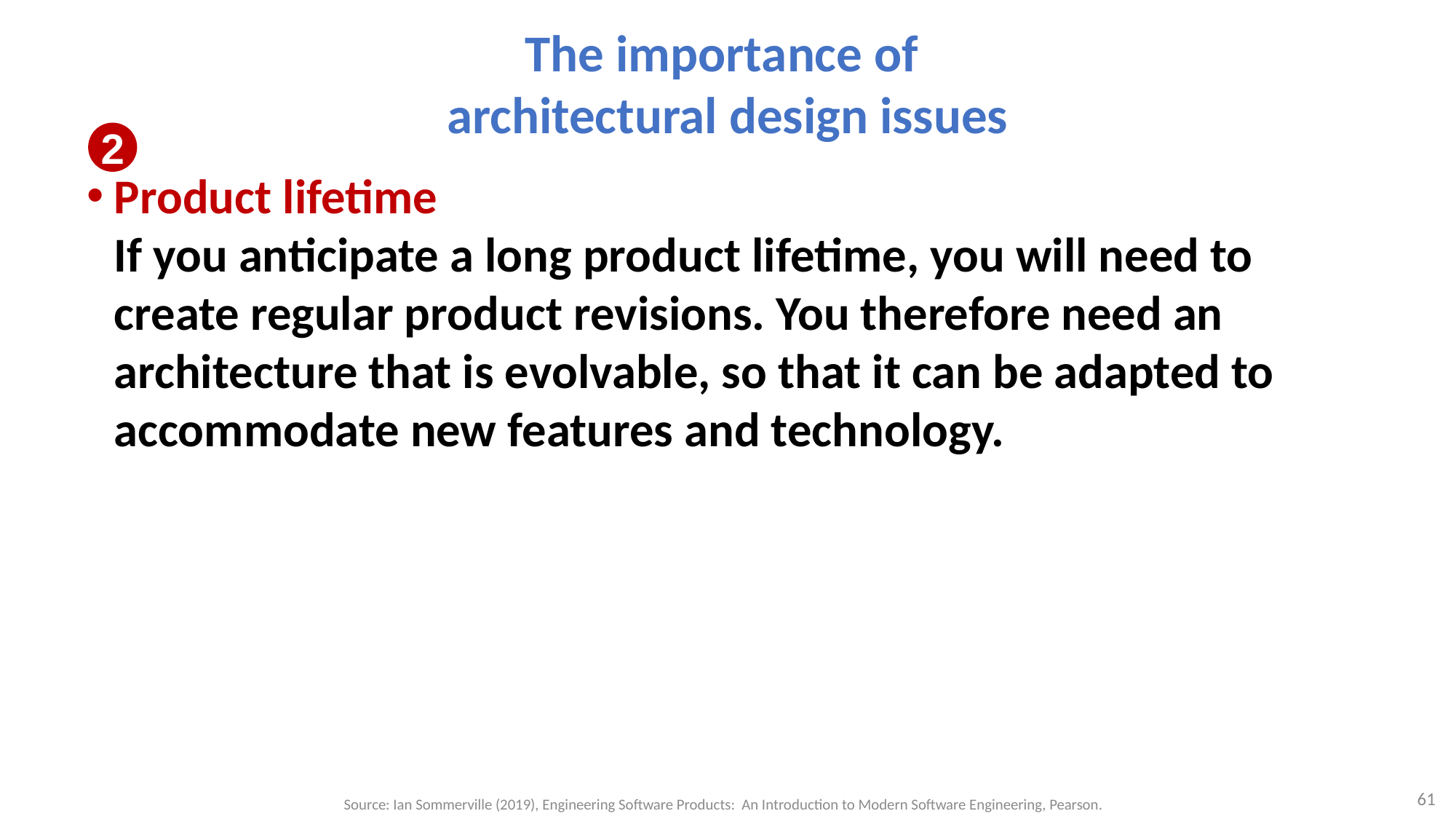

# The importance of architectural design issues
2
Product lifetime
If you anticipate a long product lifetime, you will need to create regular product revisions. You therefore need an architecture that is evolvable, so that it can be adapted to accommodate new features and technology.

61
Source: Ian Sommerville (2019), Engineering Software Products:  An Introduction to Modern Software Engineering, Pearson.